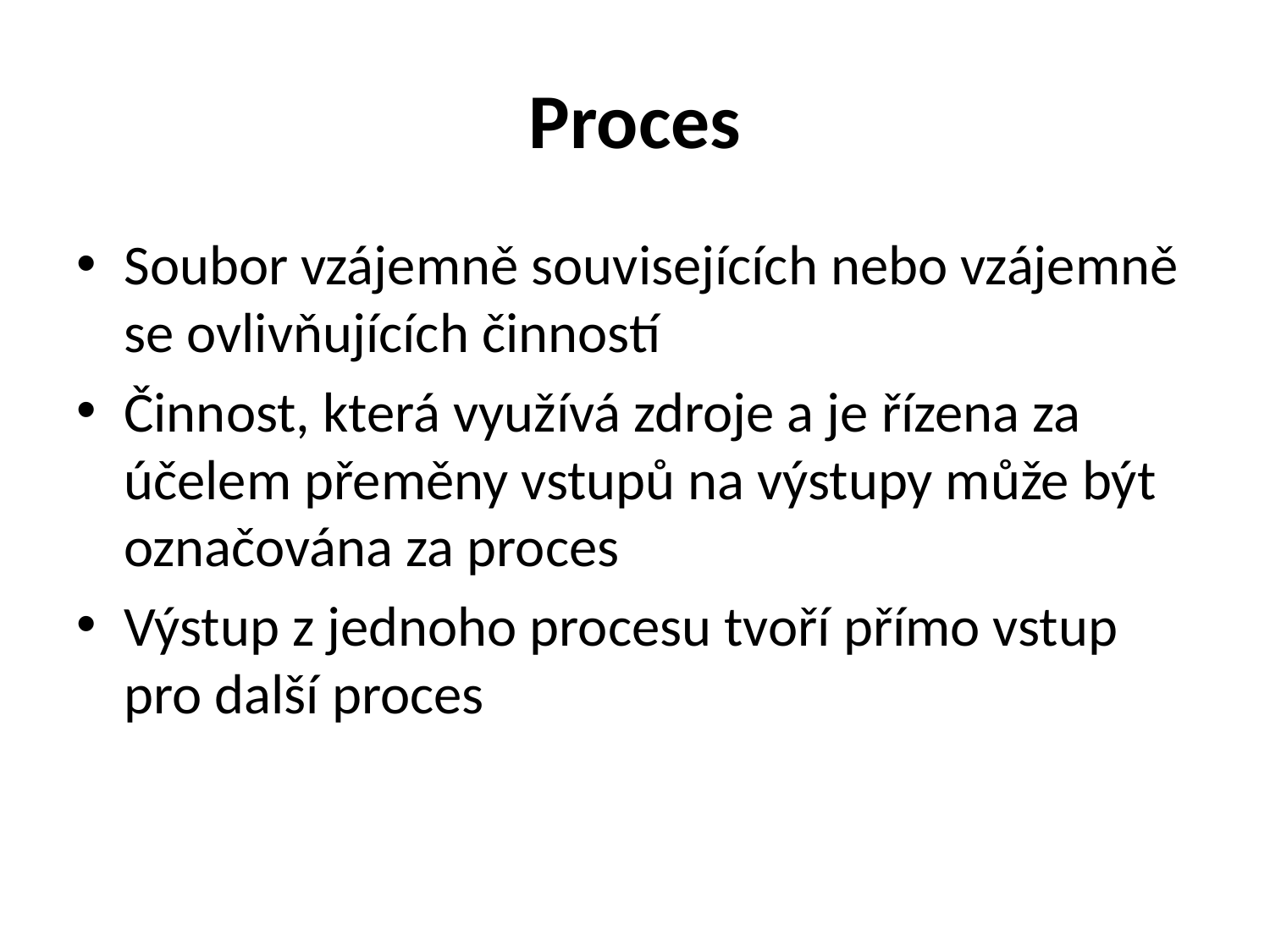

# Proces
Soubor vzájemně souvisejících nebo vzájemně se ovlivňujících činností
Činnost, která využívá zdroje a je řízena za účelem přeměny vstupů na výstupy může být označována za proces
Výstup z jednoho procesu tvoří přímo vstup pro další proces